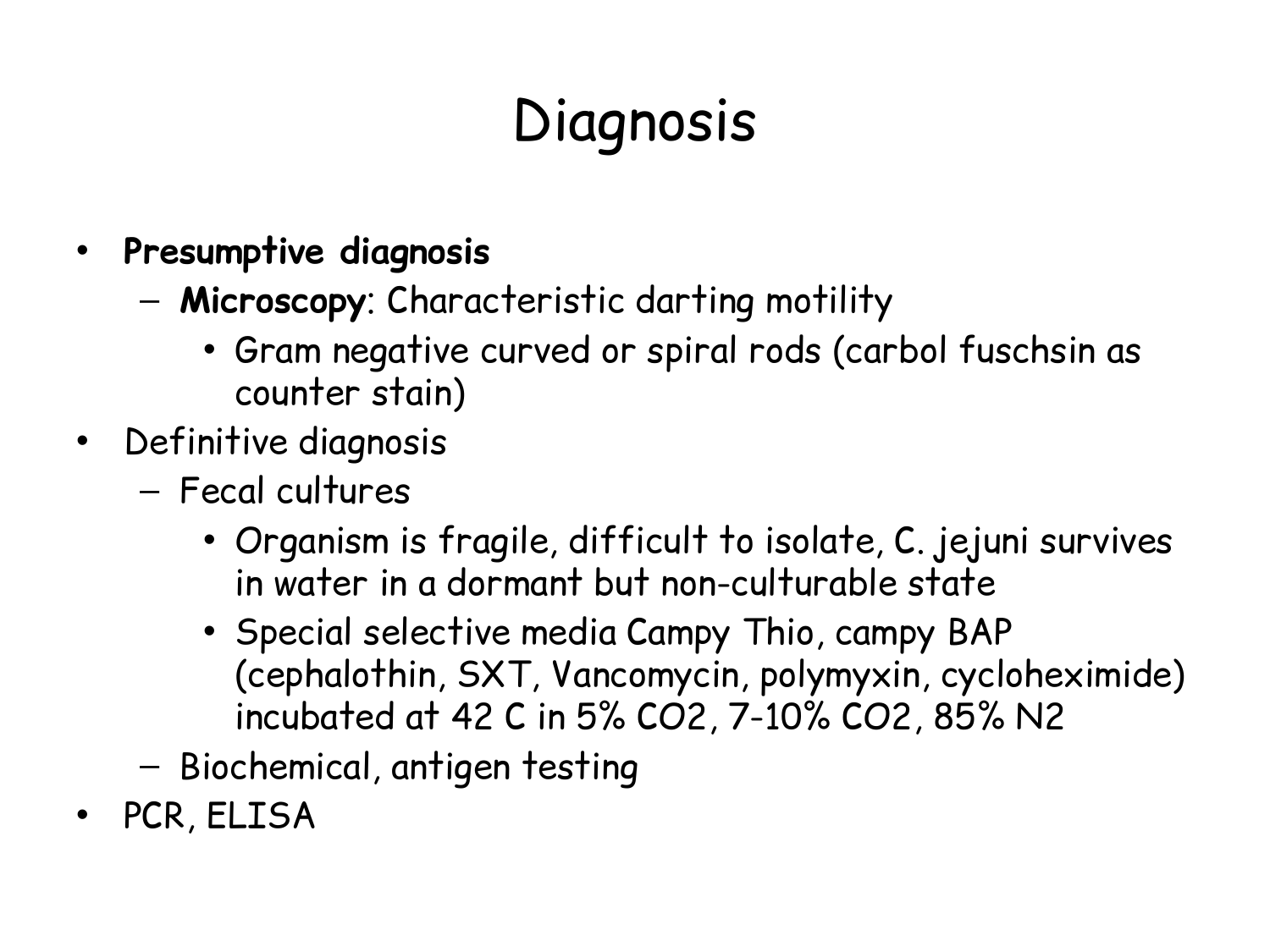

# Diagnosis
Presumptive diagnosis
Microscopy: Characteristic darting motility
Gram negative curved or spiral rods (carbol fuschsin as counter stain)
Definitive diagnosis
Fecal cultures
Organism is fragile, difficult to isolate, C. jejuni survives in water in a dormant but non-culturable state
Special selective media Campy Thio, campy BAP (cephalothin, SXT, Vancomycin, polymyxin, cycloheximide) incubated at 42 C in 5% CO2, 7-10% CO2, 85% N2
Biochemical, antigen testing
PCR, ELISA